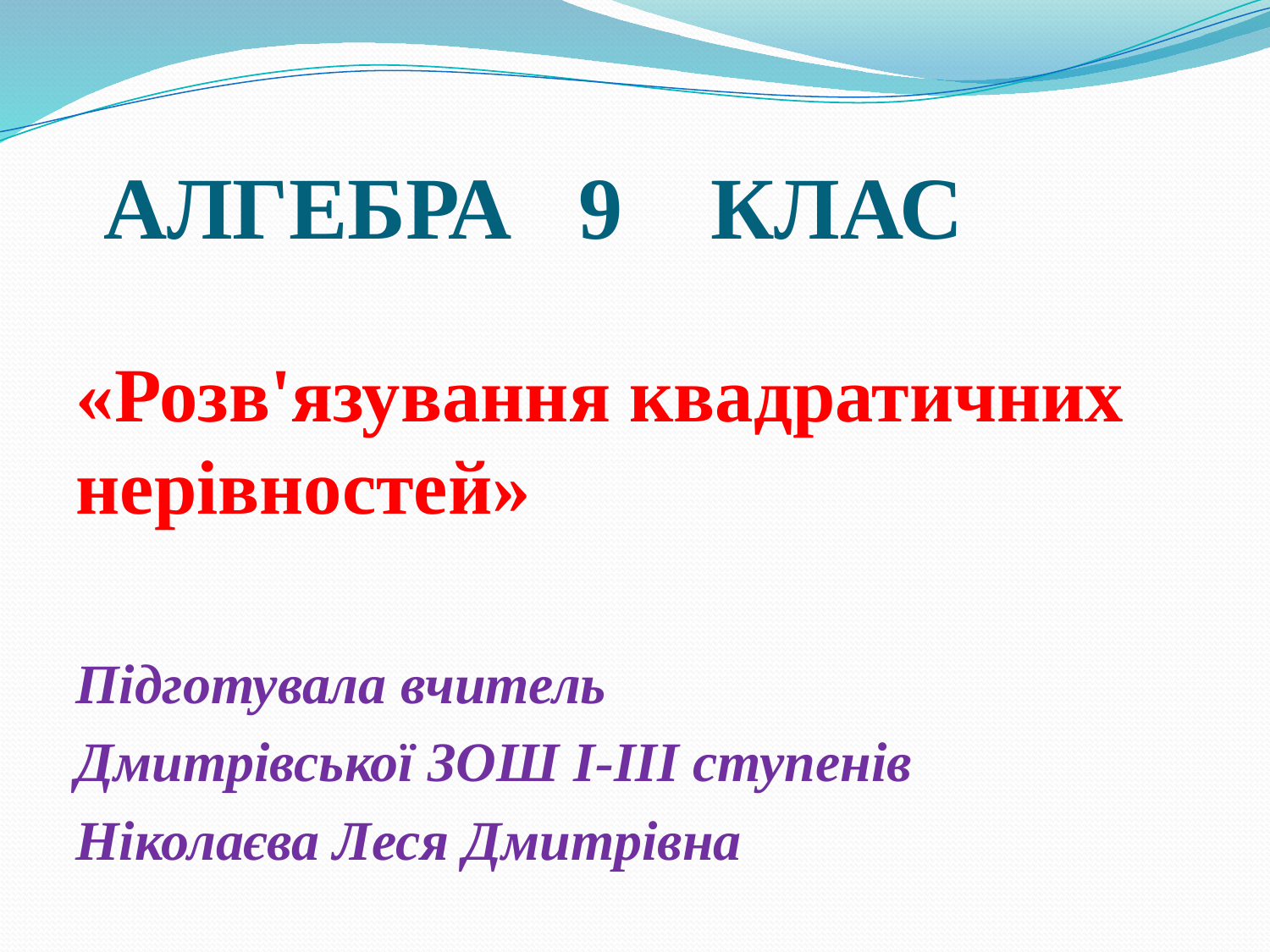

# АЛГЕБРА   9    КЛАС

«Розв'язування квадратичних нерівностей»

Підготувала вчитель
Дмитрівської ЗОШ І-ІІІ ступенів
Ніколаєва Леся Дмитрівна